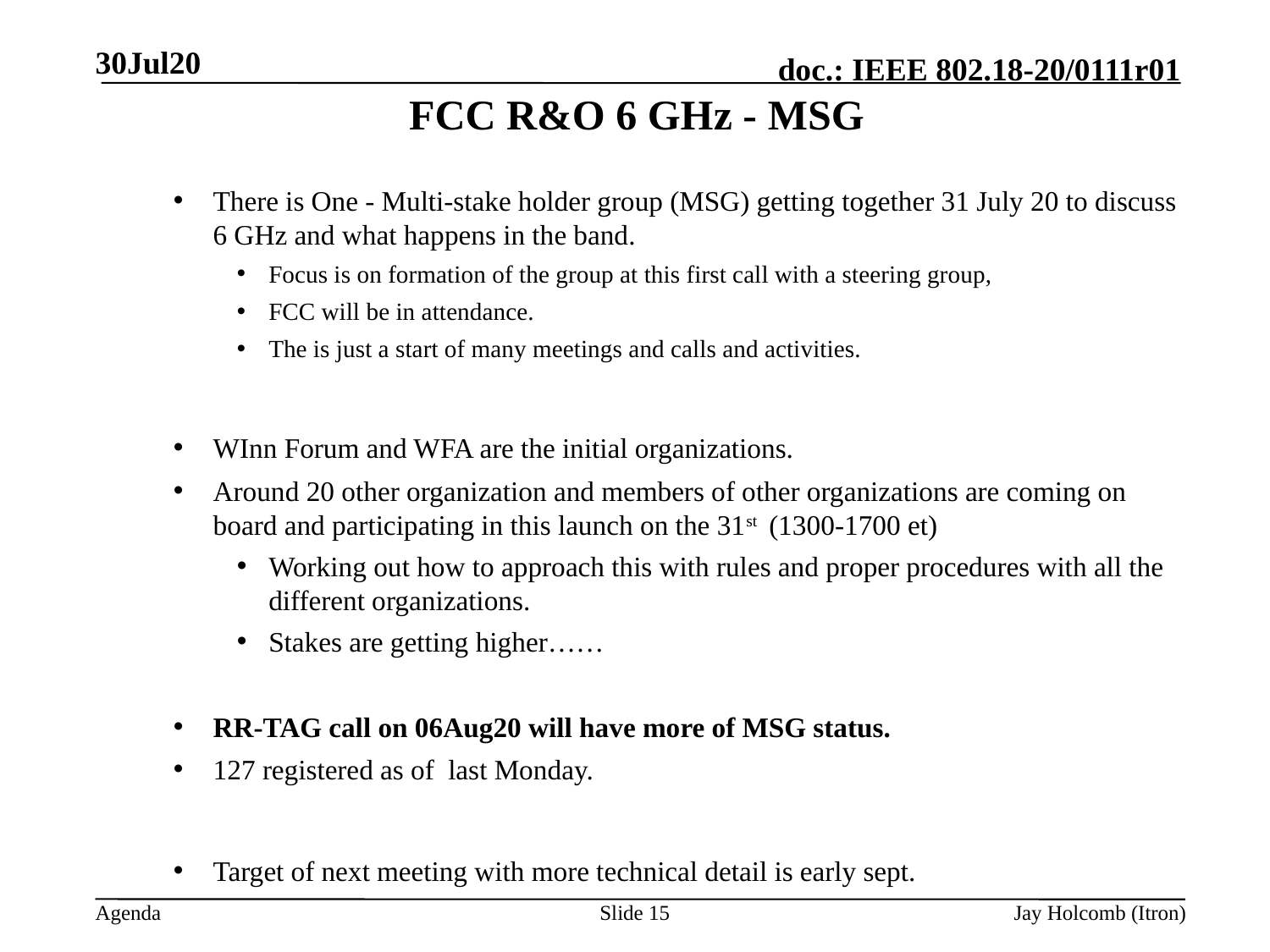

30Jul20
# FCC R&O 6 GHz - MSG

There is One - Multi-stake holder group (MSG) getting together 31 July 20 to discuss 6 GHz and what happens in the band.
Focus is on formation of the group at this first call with a steering group,
FCC will be in attendance.
The is just a start of many meetings and calls and activities.

WInn Forum and WFA are the initial organizations.
Around 20 other organization and members of other organizations are coming on board and participating in this launch on the 31st   (1300-1700 et)
Working out how to approach this with rules and proper procedures with all the different organizations.
Stakes are getting higher……

RR-TAG call on 06Aug20 will have more of MSG status.
127 registered as of  last Monday.

Target of next meeting with more technical detail is early sept.

Slide 15
Jay Holcomb (Itron)